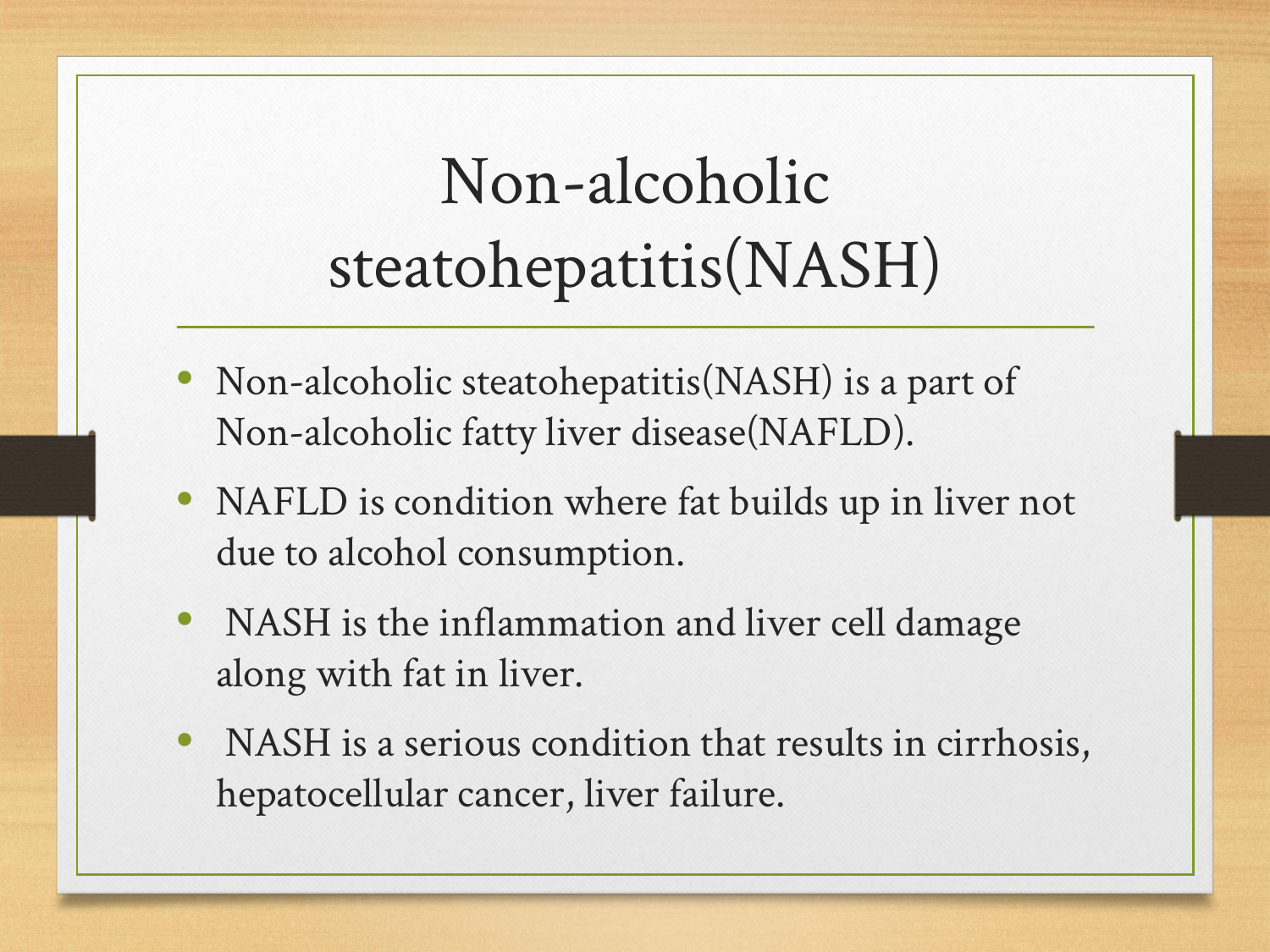

# Non-alcoholic steatohepatitis(NASH)
Non-alcoholic steatohepatitis(NASH) is a part of Non-alcoholic fatty liver disease(NAFLD).
NAFLD is condition where fat builds up in liver not due to alcohol consumption.
 NASH is the inflammation and liver cell damage along with fat in liver.
 NASH is a serious condition that results in cirrhosis, hepatocellular cancer, liver failure.